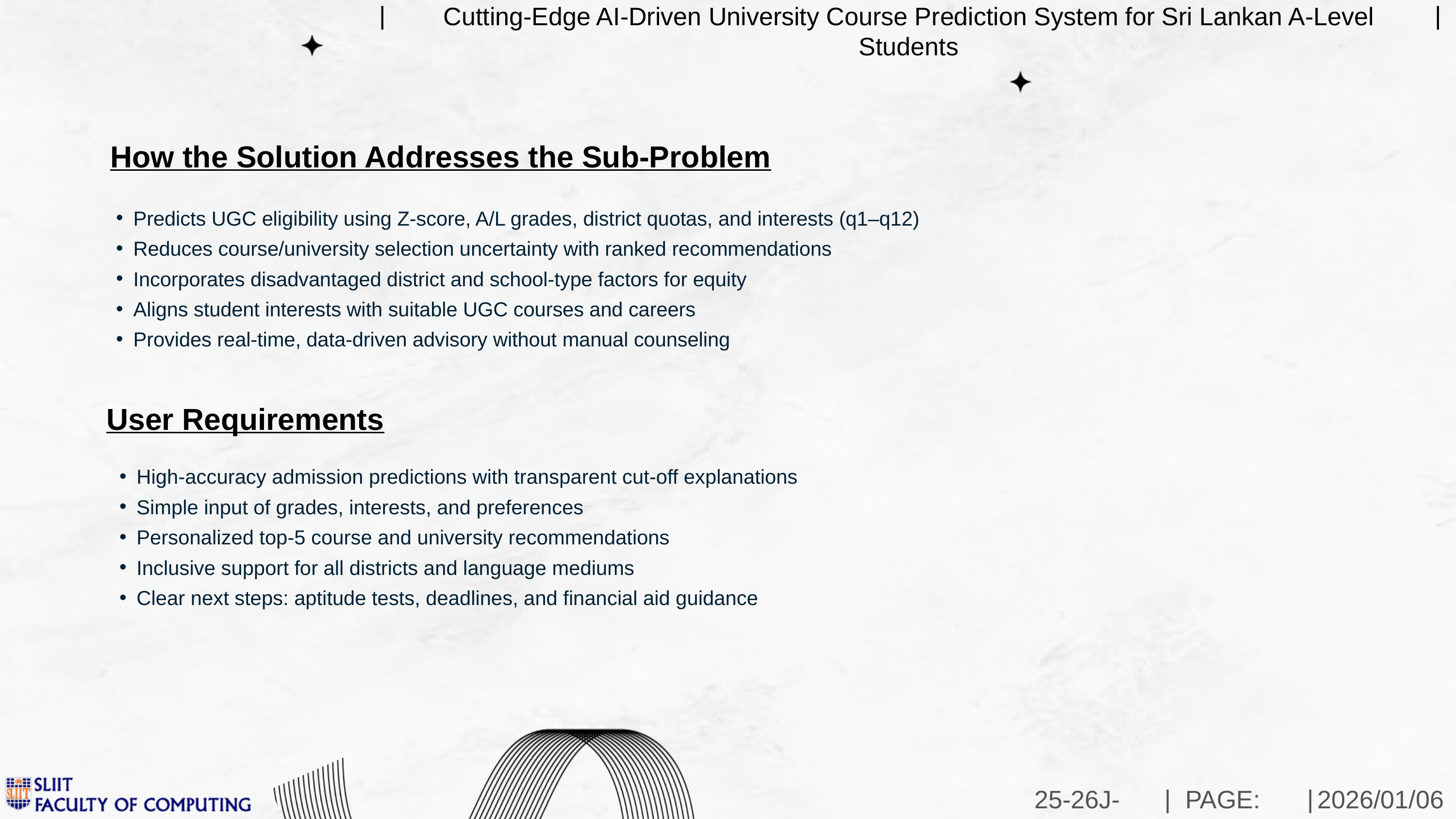

|
|
Cutting-Edge AI-Driven University Course Prediction System for Sri Lankan A-Level Students

How the Solution Addresses the Sub-Problem
Predicts UGC eligibility using Z-score, A/L grades, district quotas, and interests (q1–q12)
Reduces course/university selection uncertainty with ranked recommendations
Incorporates disadvantaged district and school-type factors for equity
Aligns student interests with suitable UGC courses and careers
Provides real-time, data-driven advisory without manual counseling
User Requirements
High-accuracy admission predictions with transparent cut-off explanations
Simple input of grades, interests, and preferences
Personalized top-5 course and university recommendations
Inclusive support for all districts and language mediums
Clear next steps: aptitude tests, deadlines, and financial aid guidance

|
|
25-26J-336
PAGE: 19
2026/01/06